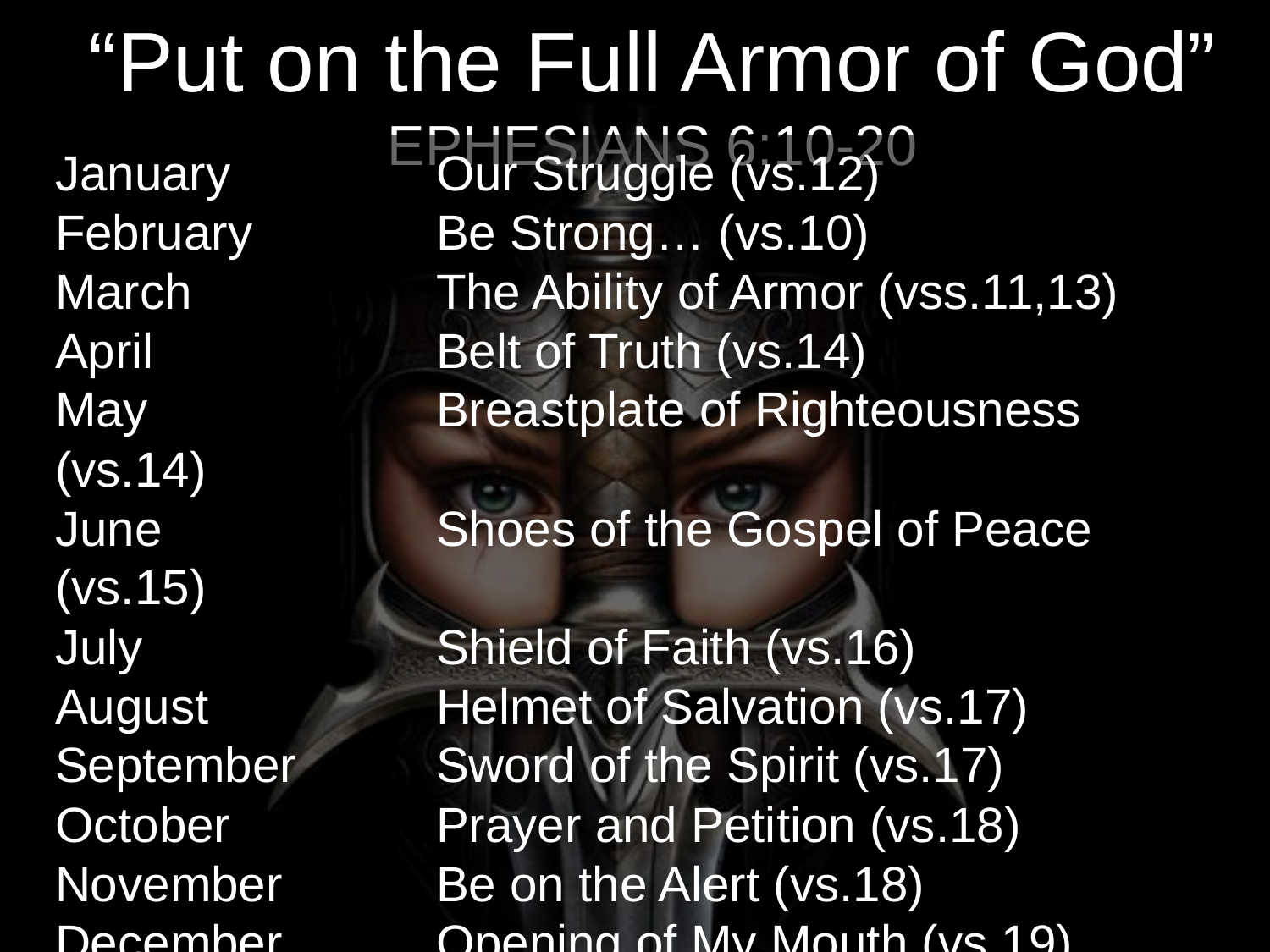

“Put on the Full Armor of God”
EPHESIANS 6:10-20
January		Our Struggle (vs.12)
February		Be Strong… (vs.10)
March		The Ability of Armor (vss.11,13)
April			Belt of Truth (vs.14)
May			Breastplate of Righteousness (vs.14)
June			Shoes of the Gospel of Peace (vs.15)
July			Shield of Faith (vs.16)
August		Helmet of Salvation (vs.17)
September		Sword of the Spirit (vs.17)
October		Prayer and Petition (vs.18)
November		Be on the Alert (vs.18)
December		Opening of My Mouth (vs.19)